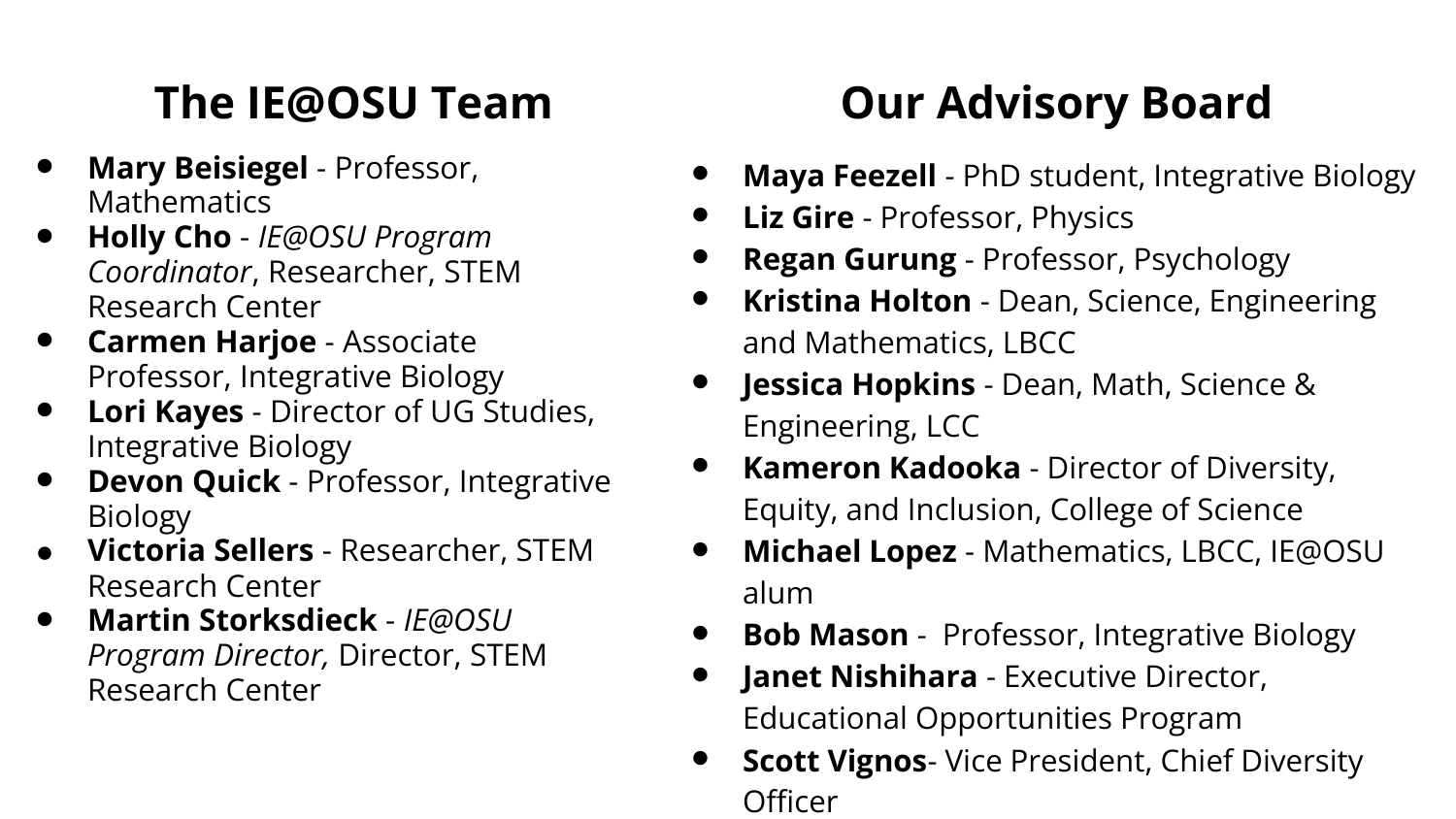

# The IE@OSU Team
Our Advisory Board
Mary Beisiegel - Professor, Mathematics
Holly Cho - IE@OSU Program Coordinator, Researcher, STEM Research Center
Carmen Harjoe - Associate Professor, Integrative Biology
Lori Kayes - Director of UG Studies, Integrative Biology
Devon Quick - Professor, Integrative Biology
Victoria Sellers - Researcher, STEM Research Center
Martin Storksdieck - IE@OSU Program Director, Director, STEM Research Center

Maya Feezell - PhD student, Integrative Biology
Liz Gire - Professor, Physics
Regan Gurung - Professor, Psychology
Kristina Holton - Dean, Science, Engineering and Mathematics, LBCC
Jessica Hopkins - Dean, Math, Science & Engineering, LCC
Kameron Kadooka - Director of Diversity, Equity, and Inclusion, College of Science
Michael Lopez - Mathematics, LBCC, IE@OSU alum
Bob Mason -  Professor, Integrative Biology
Janet Nishihara - Executive Director, Educational Opportunities Program
Scott Vignos- Vice President, Chief Diversity Officer